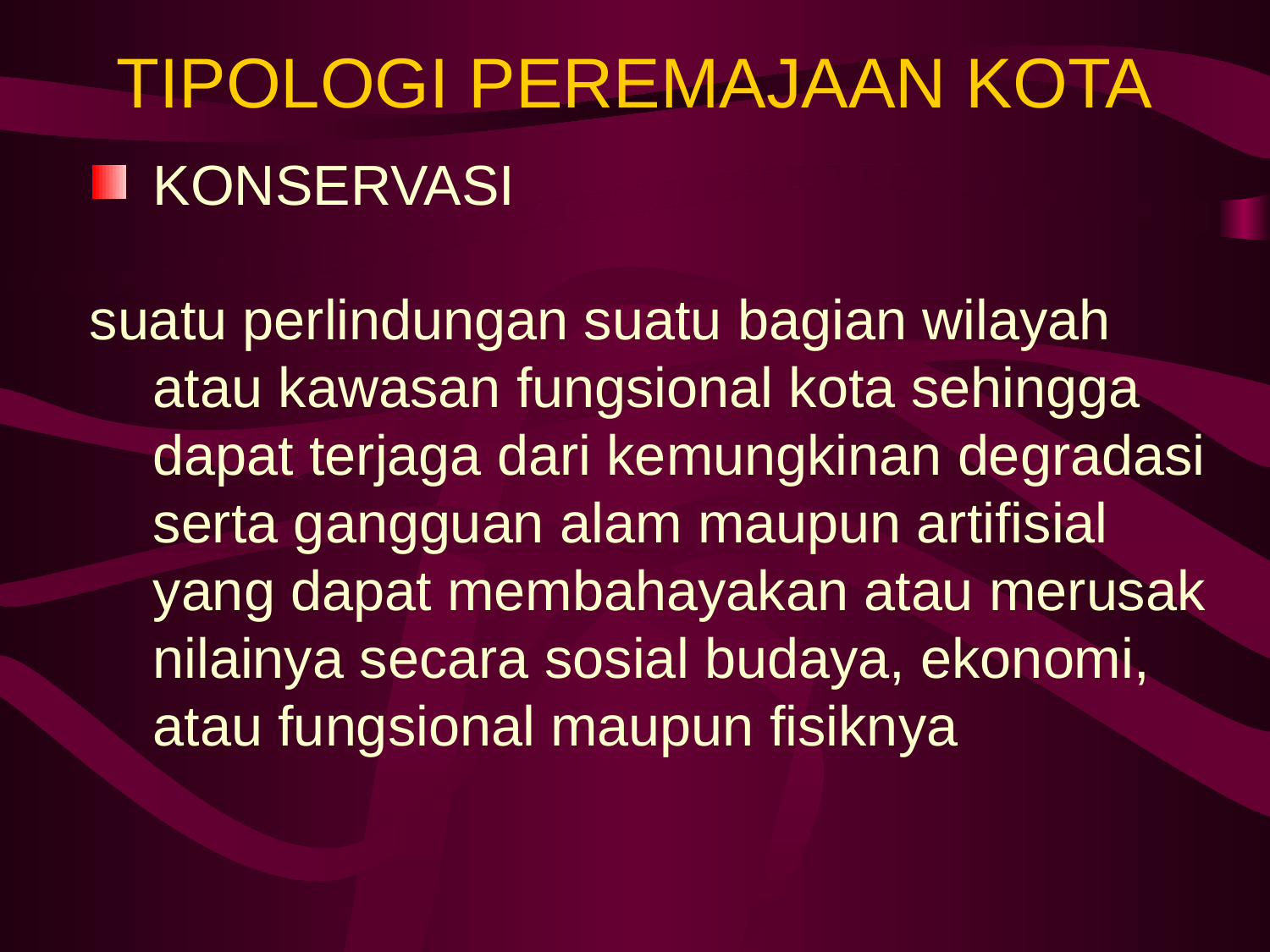

# TIPOLOGI PEREMAJAAN KOTA
KONSERVASI

suatu perlindungan suatu bagian wilayah atau kawasan fungsional kota sehingga dapat terjaga dari kemungkinan degradasi serta gangguan alam maupun artifisial yang dapat membahayakan atau merusak nilainya secara sosial budaya, ekonomi, atau fungsional maupun fisiknya